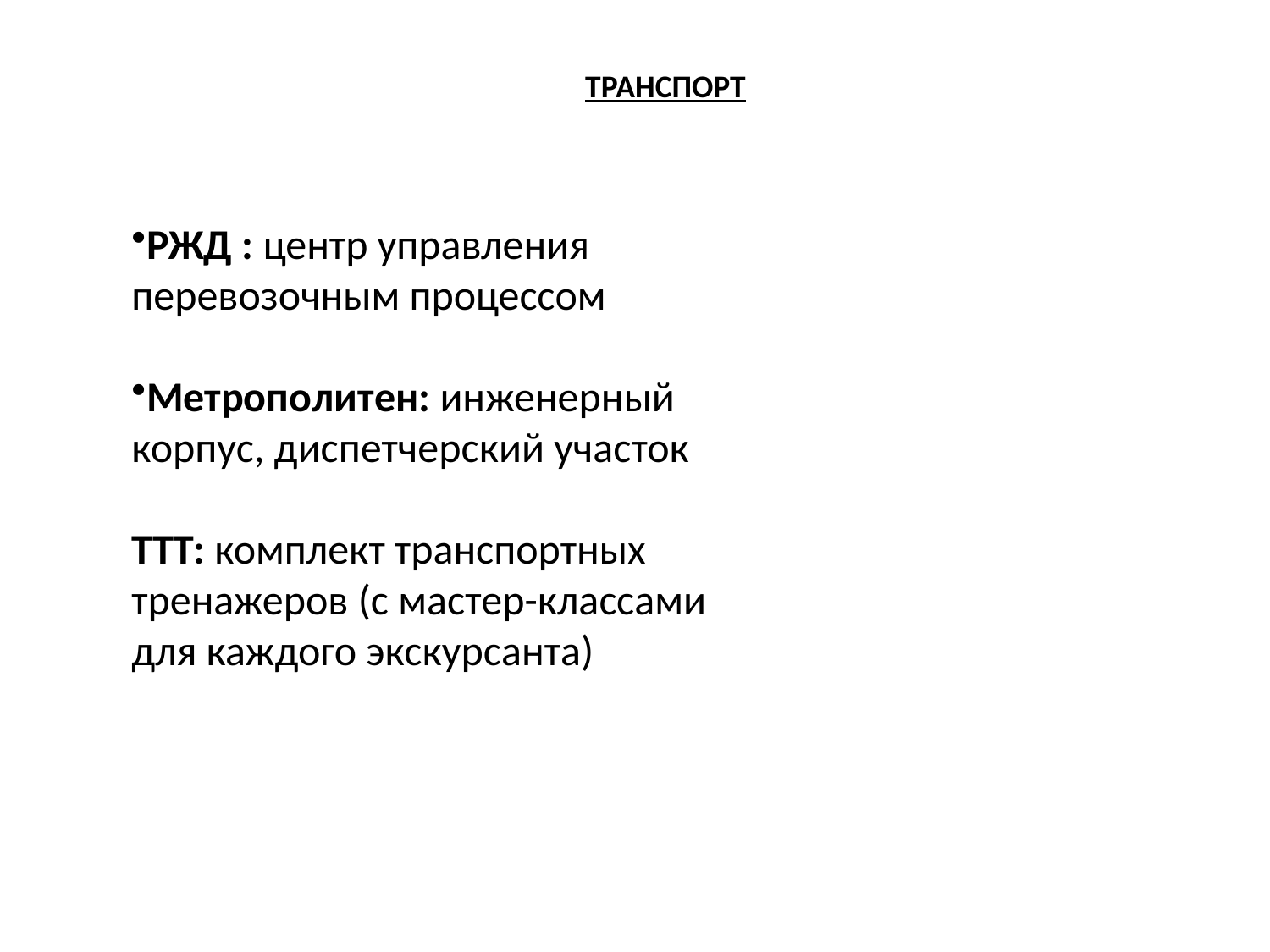

ТРАНСПОРТ
РЖД : центр управления перевозочным процессом

Метрополитен: инженерный корпус, диспетчерский участок

ТТТ: комплект транспортных тренажеров (с мастер-классами для каждого экскурсанта)